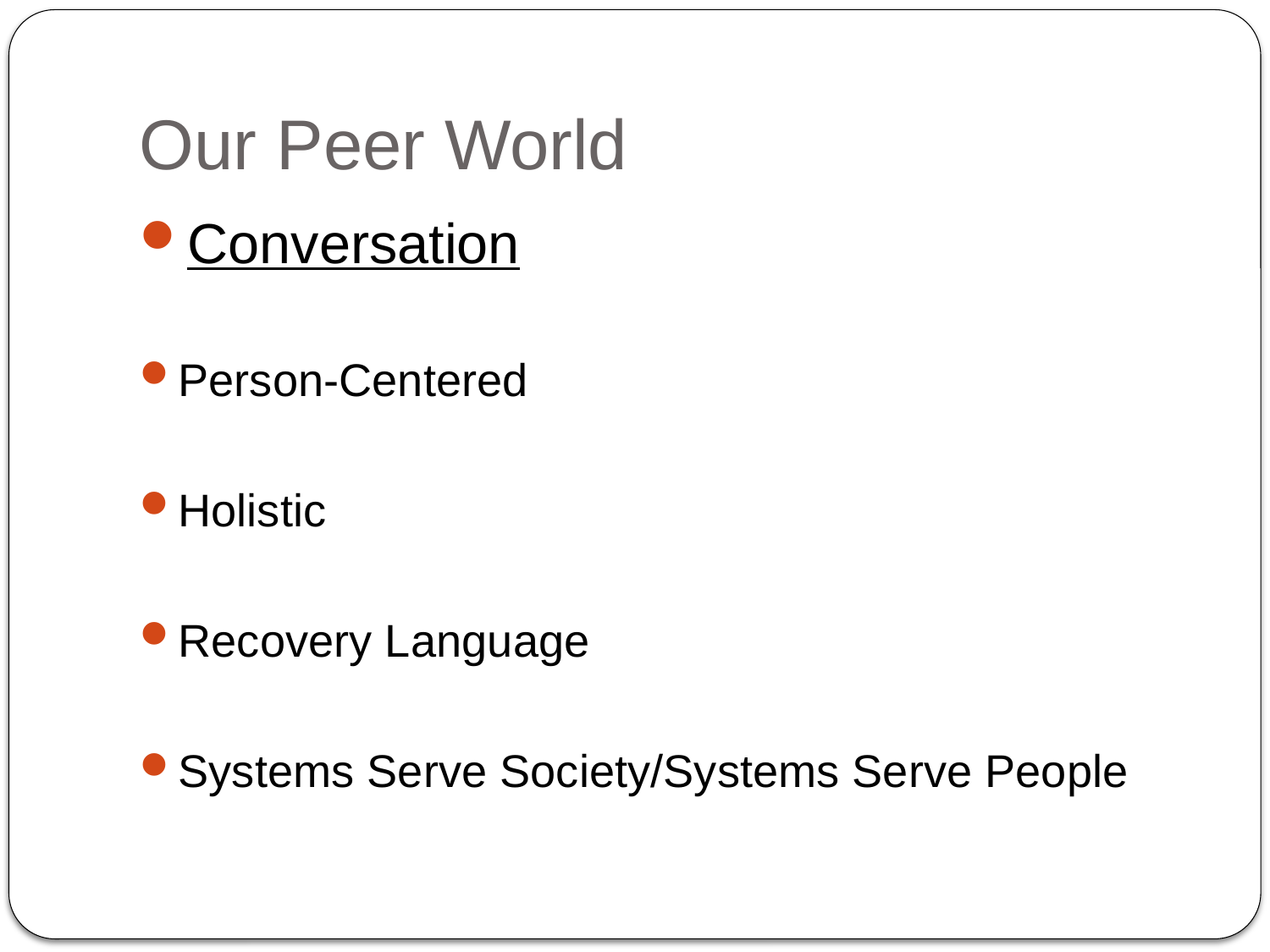

# Our Peer World
Conversation

Person-Centered

Holistic

Recovery Language

Systems Serve Society/Systems Serve People